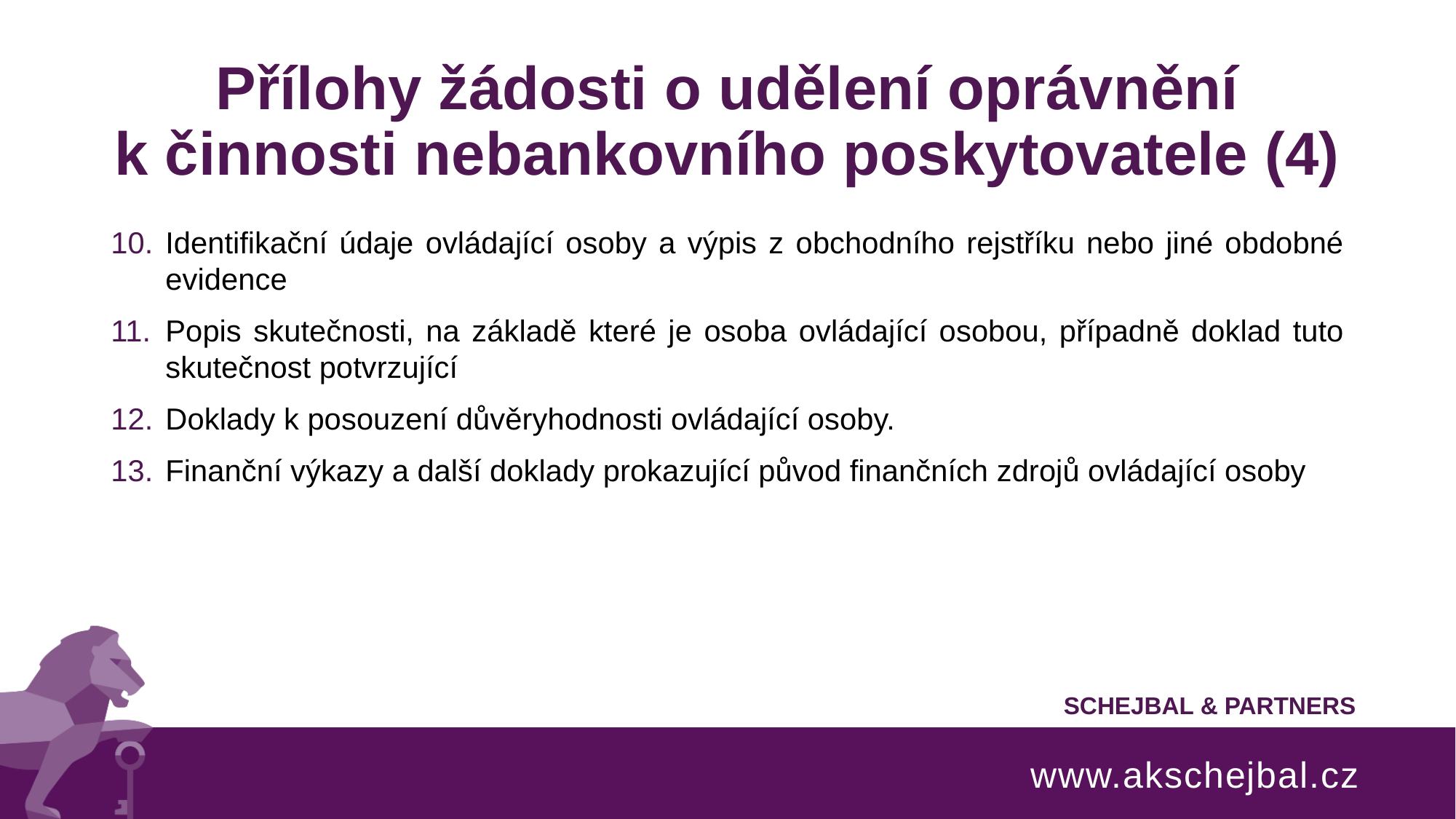

# Přílohy žádosti o udělení oprávnění k činnosti nebankovního poskytovatele (4)
Identifikační údaje ovládající osoby a výpis z obchodního rejstříku nebo jiné obdobné evidence
Popis skutečnosti, na základě které je osoba ovládající osobou, případně doklad tuto skutečnost potvrzující
Doklady k posouzení důvěryhodnosti ovládající osoby.
Finanční výkazy a další doklady prokazující původ finančních zdrojů ovládající osoby

www.akschejbal.cz